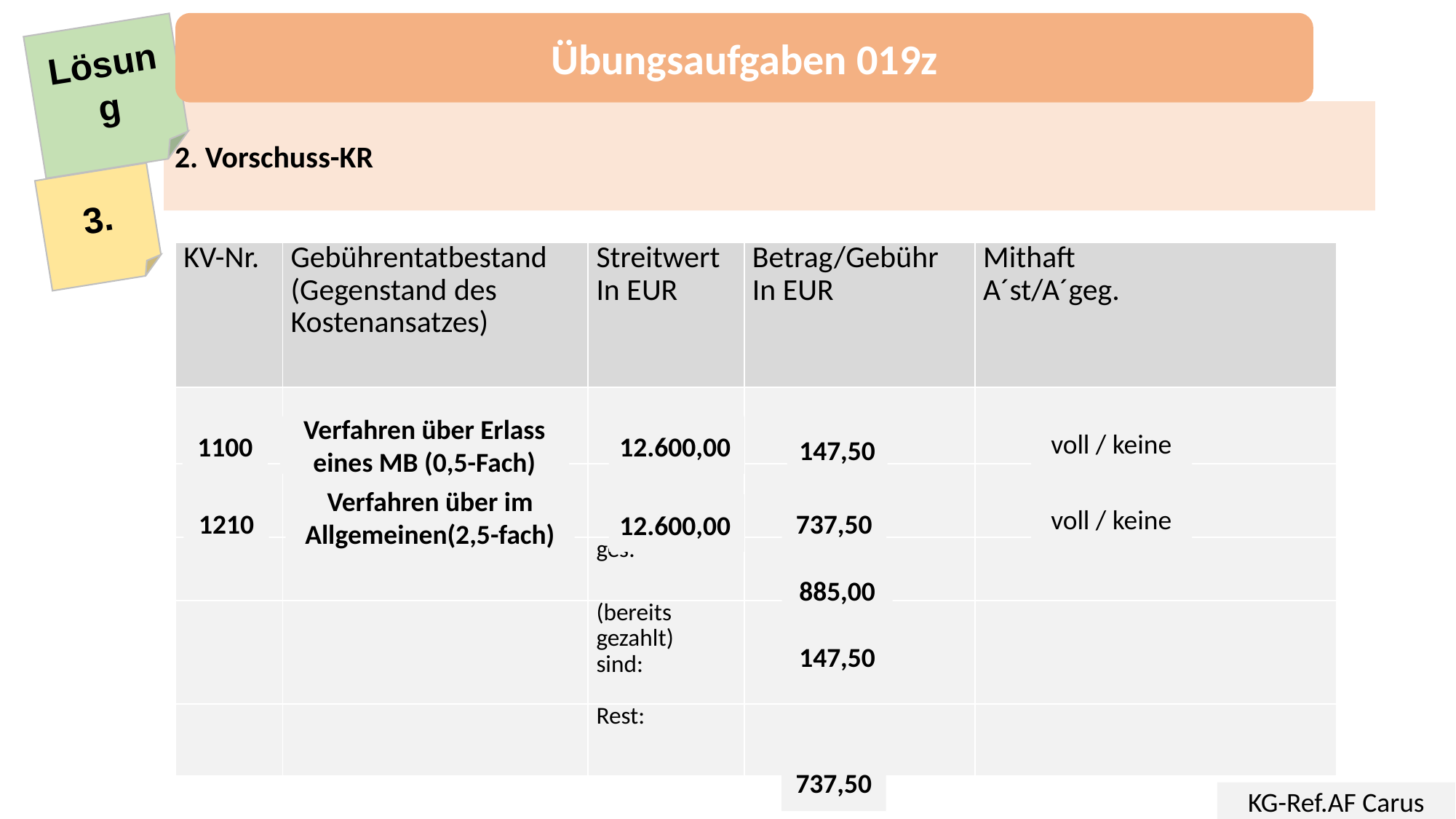

Übungsaufgaben 019z
Lösung
2. Vorschuss-KR
3.
| KV-Nr. | Gebührentatbestand (Gegenstand des Kostenansatzes) | Streitwert In EUR | Betrag/Gebühr In EUR | Mithaft A´st/A´geg. |
| --- | --- | --- | --- | --- |
|  |  |  |  |  |
|  |  |  |  |  |
|  |  | ges. |  |  |
|  |  | (bereits gezahlt) sind: |  |  |
|  |  | Rest: |  |  |

voll / keine
Verfahren über Erlass eines MB (0,5-Fach)
12.600,00
1100
147,50
Verfahren über im Allgemeinen(2,5-fach)
voll / keine
1210
12.600,00
737,50
885,00
147,50
737,50
KG-Ref.AF Carus